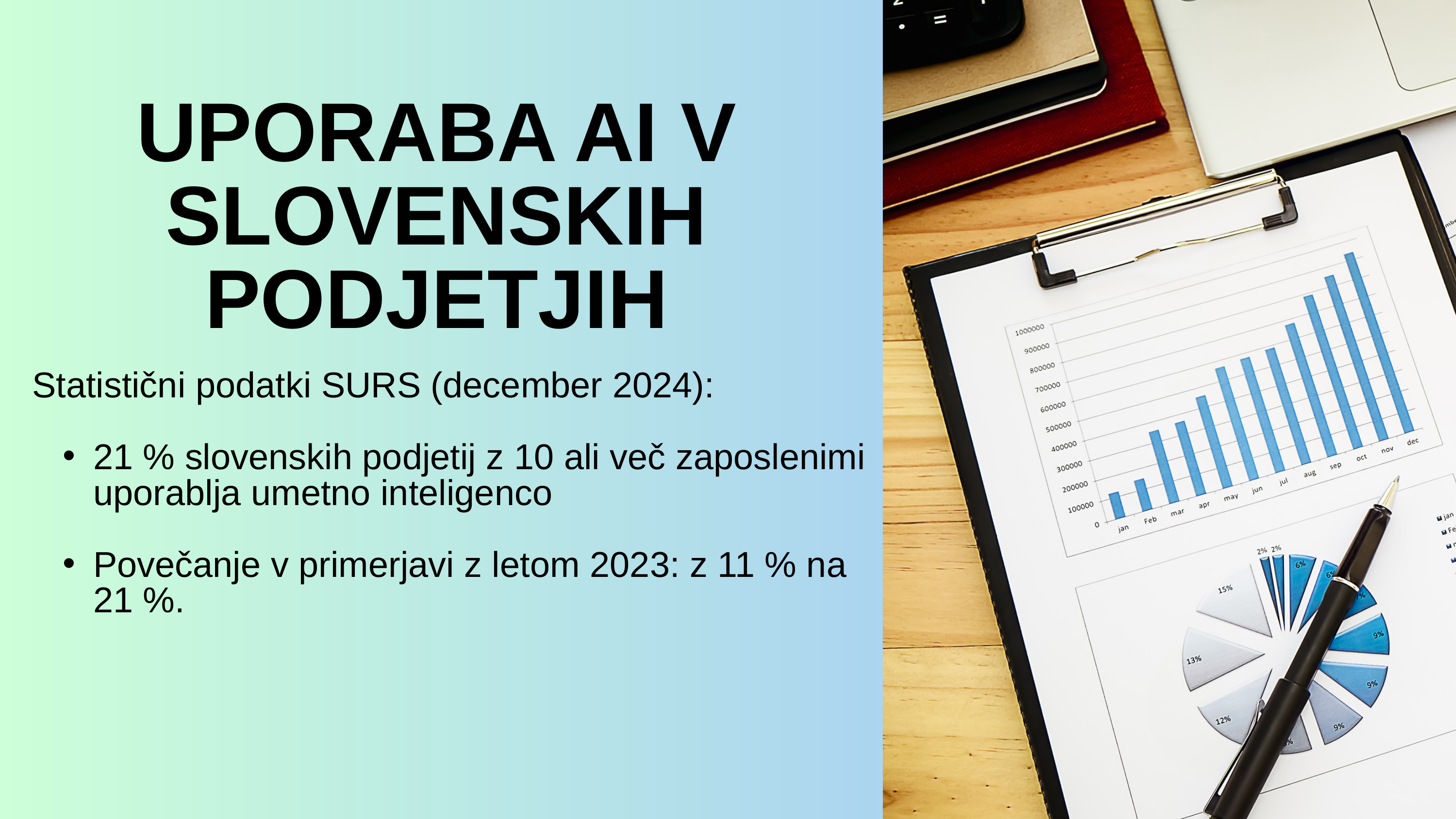

UPORABA AI V SLOVENSKIH PODJETJIH

Statistični podatki SURS (december 2024):

21 % slovenskih podjetij z 10 ali več zaposlenimi uporablja umetno inteligenco

Povečanje v primerjavi z letom 2023: z 11 % na 21 %.